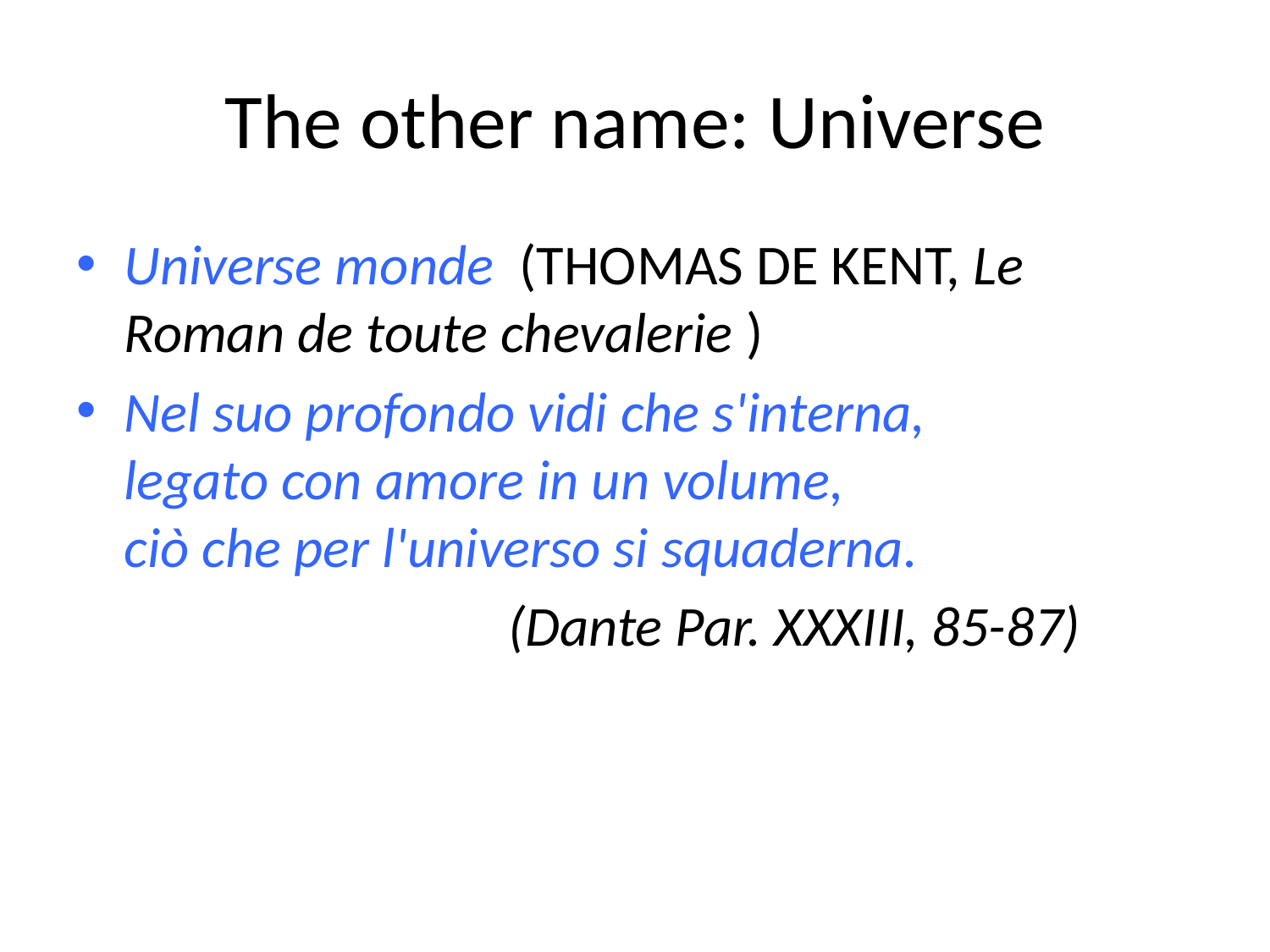

# The other name: Universe
Universe monde  (THOMAS DE KENT, Le Roman de toute chevalerie )
Nel suo profondo vidi che s'interna,
legato con amore in un volume,
ciò che per l'universo si squaderna.
                                  (Dante Par. XXXIII, 85-87)